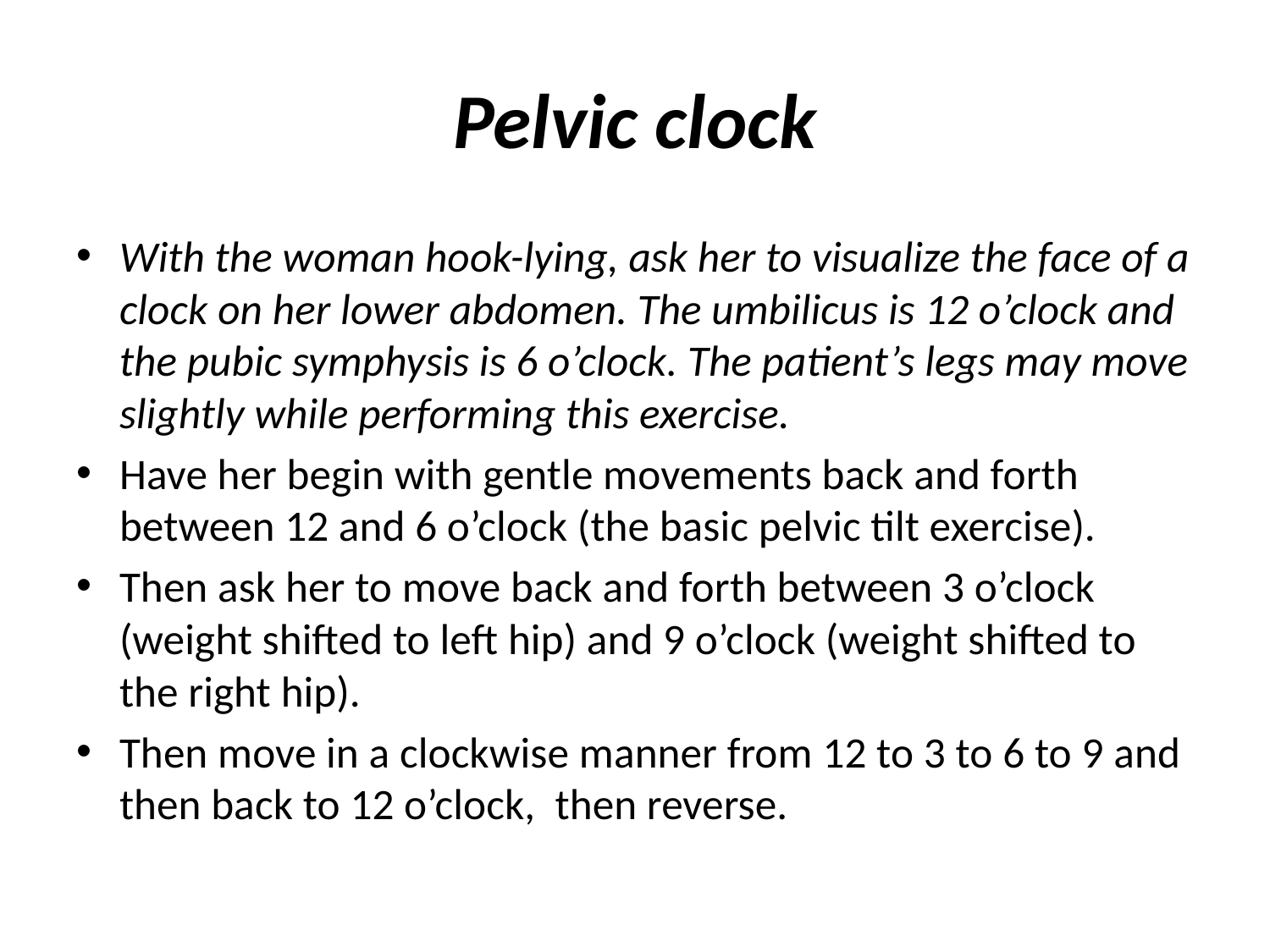

# Pelvic clock
With the woman hook-lying, ask her to visualize the face of a clock on her lower abdomen. The umbilicus is 12 o’clock and the pubic symphysis is 6 o’clock. The patient’s legs may move slightly while performing this exercise.
Have her begin with gentle movements back and forth between 12 and 6 o’clock (the basic pelvic tilt exercise).
Then ask her to move back and forth between 3 o’clock (weight shifted to left hip) and 9 o’clock (weight shifted to the right hip).
Then move in a clockwise manner from 12 to 3 to 6 to 9 and then back to 12 o’clock,  then reverse.